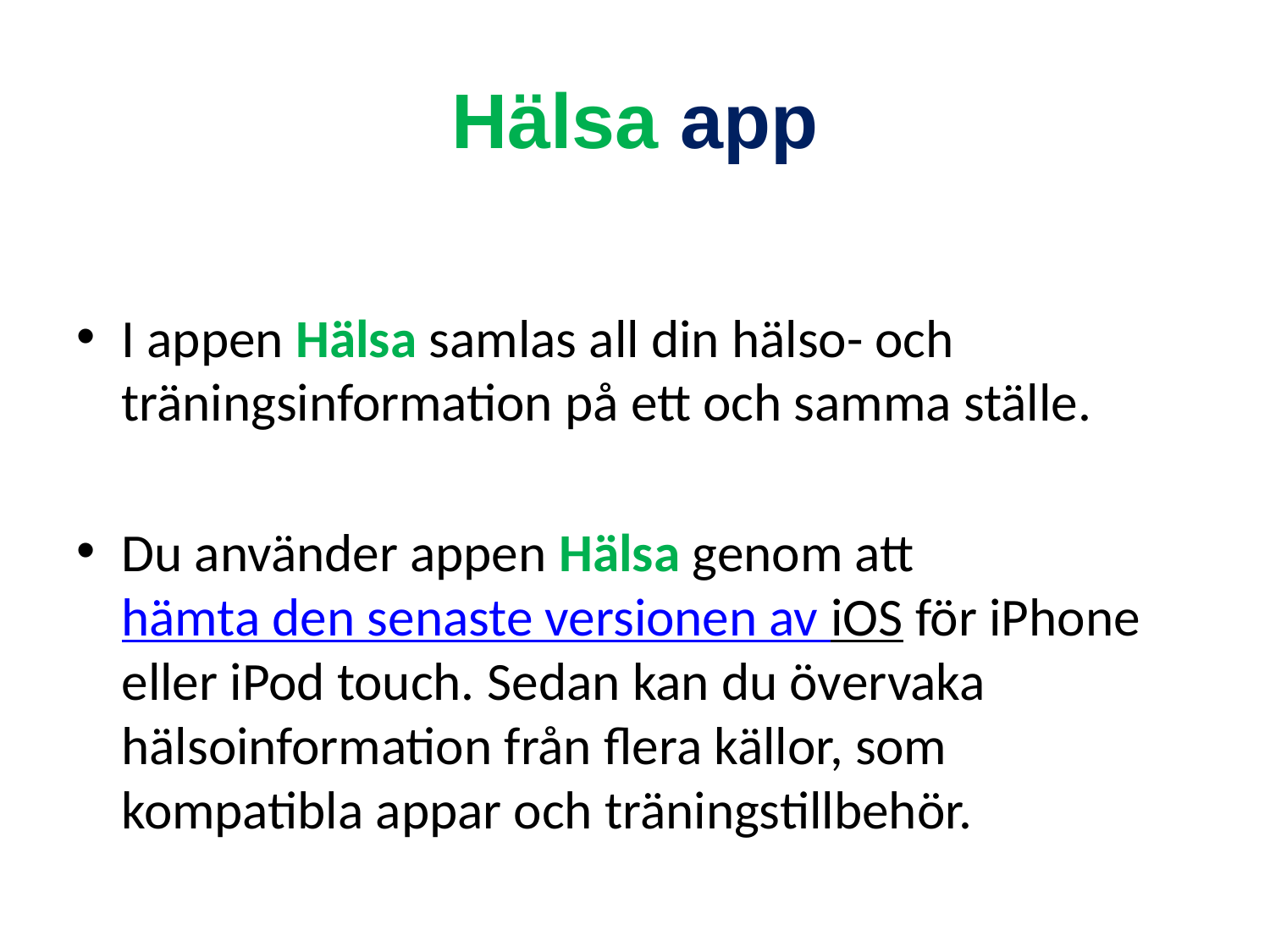

# Hälsa app

I appen Hälsa samlas all din hälso- och träningsinformation på ett och samma ställe.

Du använder appen Hälsa genom att hämta den senaste versionen av iOS för iPhone eller iPod touch. Sedan kan du övervaka hälsoinformation från flera källor, som kompatibla appar och träningstillbehör.